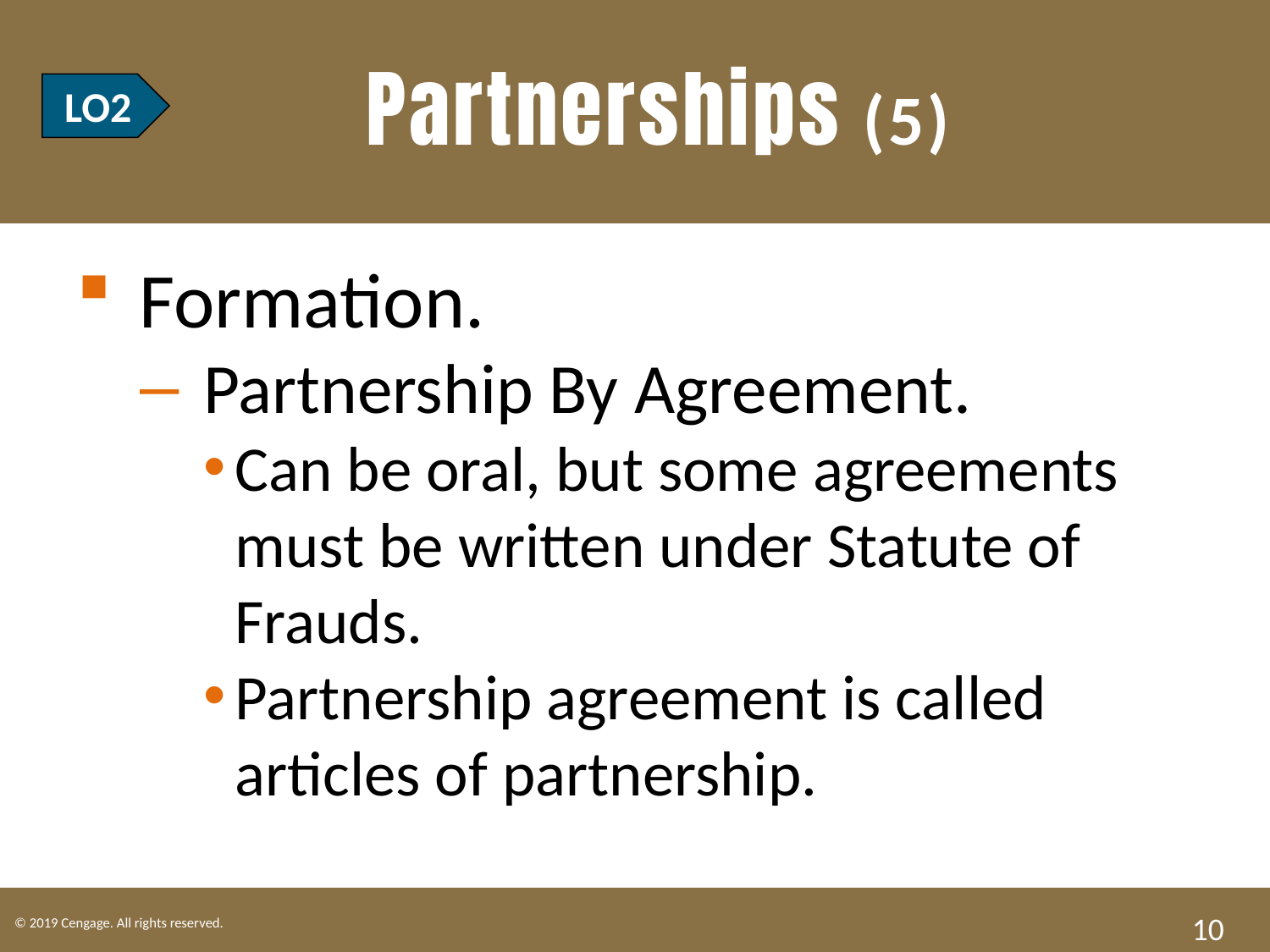

# LO2 Partnerships (5)
LO2
Formation.
Partnership By Agreement.
Can be oral, but some agreements must be written under Statute of Frauds.
Partnership agreement is called articles of partnership.
10